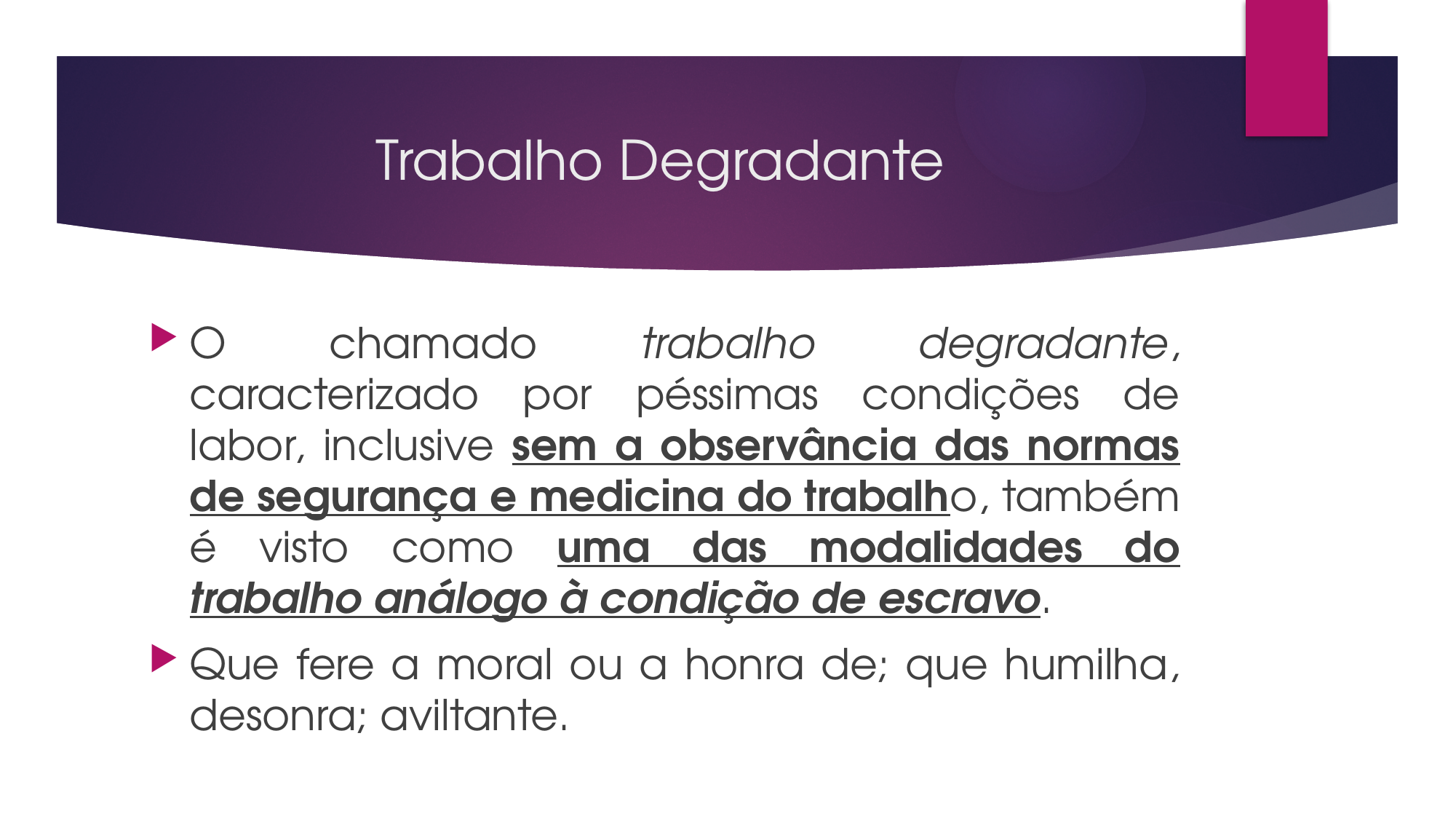

# Trabalho Degradante
O chamado trabalho degradante, caracterizado por péssimas condições de labor, inclusive sem a observância das normas de segurança e medicina do trabalho, também é visto como uma das modalidades do trabalho análogo à condição de escravo.
Que fere a moral ou a honra de; que humilha, desonra; aviltante.